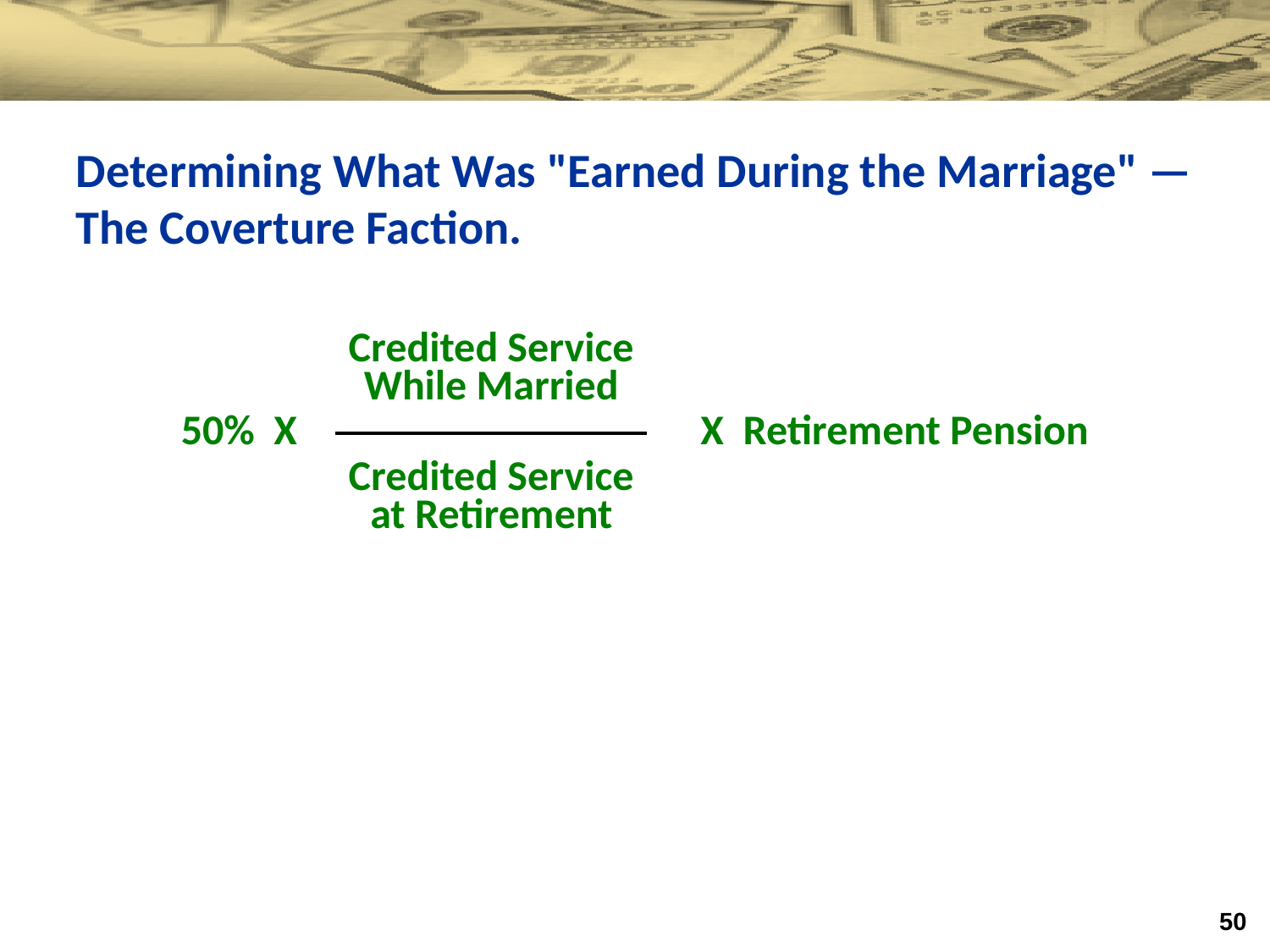

Determining What Was "Earned During the Marriage" — The Coverture Faction.
| 50% X | Credited Service While Married | X Retirement Pension |
| --- | --- | --- |
|  | Credited Service at Retirement |  |